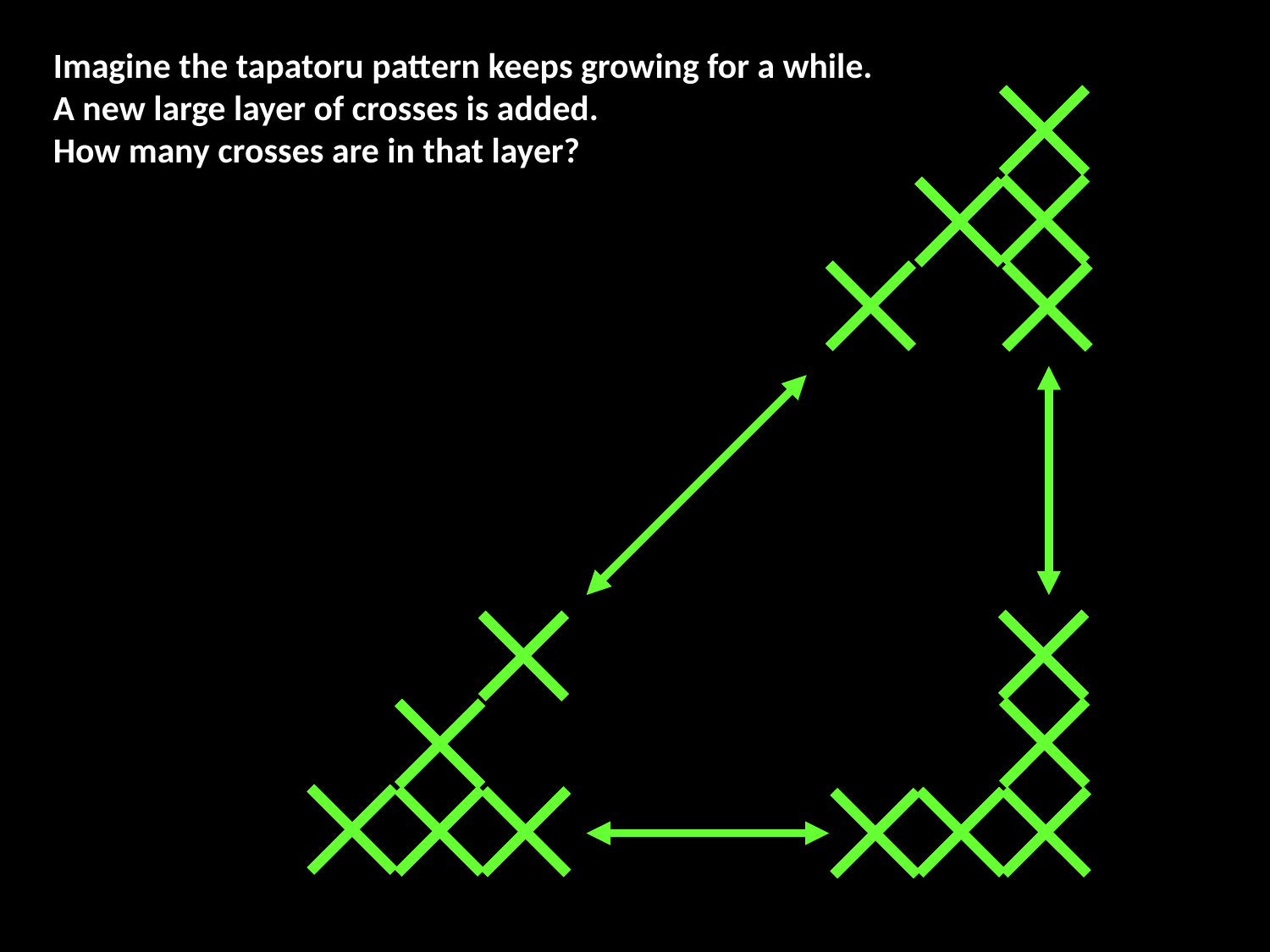

Imagine the tapatoru pattern kept growing for a while?
How many crosses might be along the base?
How many crosses would there be in total?

Imagine the tapatoru pattern keeps growing for a while.
A new large layer of crosses is added.
How many crosses are in that layer?